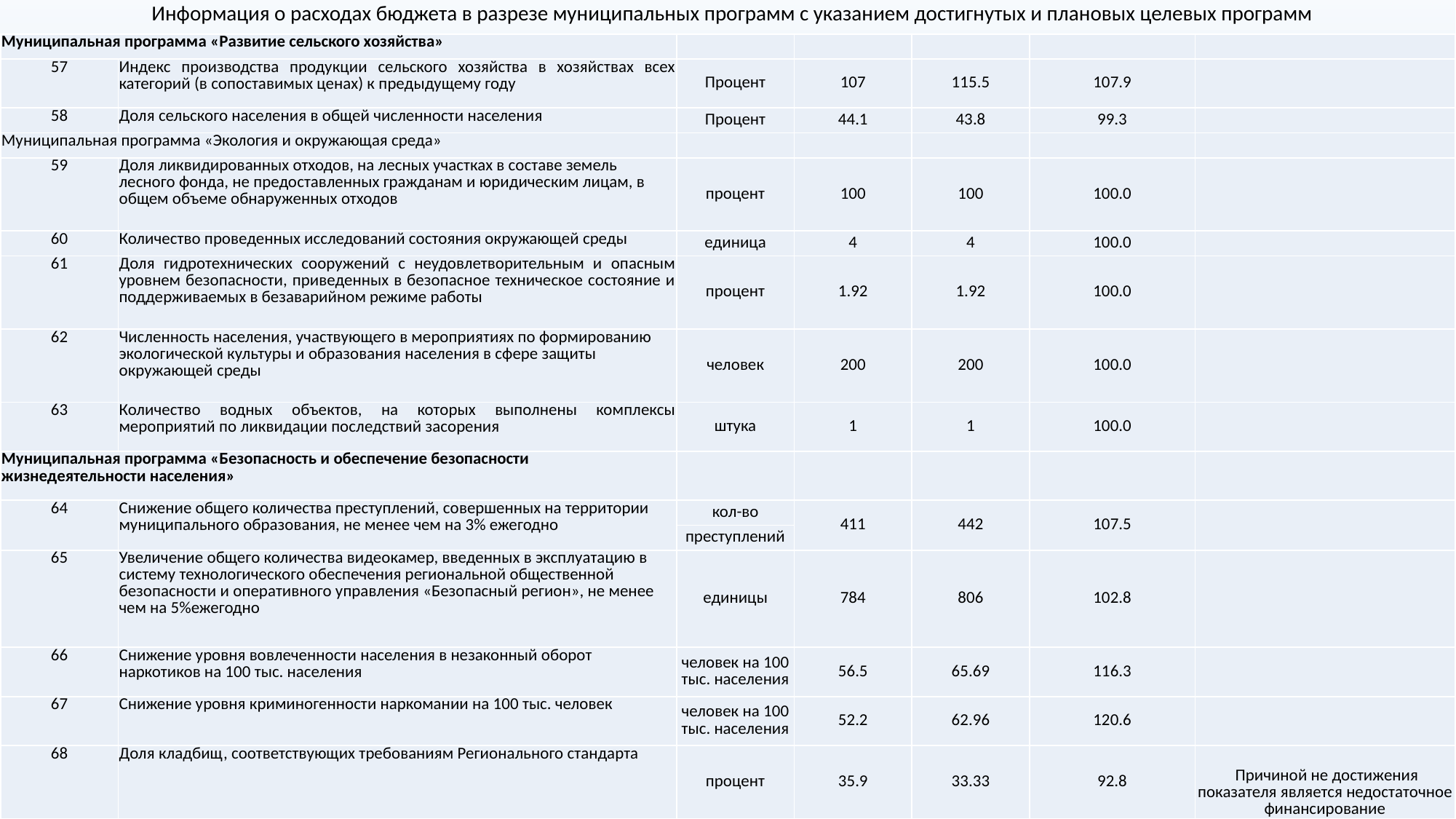

# Информация о расходах бюджета в разрезе муниципальных программ с указанием достигнутых и плановых целевых программ
| Муниципальная программа «Развитие сельского хозяйства» |  |  |  |  |  |  |
| --- | --- | --- | --- | --- | --- | --- |
| 57 | Индекс производства продукции сельского хозяйства в хозяйствах всех категорий (в сопоставимых ценах) к предыдущему году | Процент | 107 | 115.5 | 107.9 |  |
| 58 | Доля сельского населения в общей численности населения | Процент | 44.1 | 43.8 | 99.3 |  |
| Муниципальная программа «Экология и окружающая среда» |  |  |  |  |  |  |
| 59 | Доля ликвидированных отходов, на лесных участках в составе земель лесного фонда, не предоставленных гражданам и юридическим лицам, в общем объеме обнаруженных отходов | процент | 100 | 100 | 100.0 |  |
| 60 | Количество проведенных исследований состояния окружающей среды | единица | 4 | 4 | 100.0 |  |
| 61 | Доля гидротехнических сооружений с неудовлетворительным и опасным уровнем безопасности, приведенных в безопасное техническое состояние и поддерживаемых в безаварийном режиме работы | процент | 1.92 | 1.92 | 100.0 |  |
| 62 | Численность населения, участвующего в мероприятиях по формированию экологической культуры и образования населения в сфере защиты окружающей среды | человек | 200 | 200 | 100.0 |  |
| 63 | Количество водных объектов, на которых выполнены комплексы мероприятий по ликвидации последствий засорения | штука | 1 | 1 | 100.0 |  |
| Муниципальная программа «Безопасность и обеспечение безопасности жизнедеятельности населения» |  |  |  |  |  |  |
| 64 | Снижение общего количества преступлений, совершенных на территории муниципального образования, не менее чем на 3% ежегодно | кол-во | 411 | 442 | 107.5 |  |
|  |  | преступлений |  |  |  |  |
| 65 | Увеличение общего количества видеокамер, введенных в эксплуатацию в систему технологического обеспечения региональной общественной безопасности и оперативного управления «Безопасный регион», не менее чем на 5%ежегодно | единицы | 784 | 806 | 102.8 |  |
| 66 | Снижение уровня вовлеченности населения в незаконный оборот наркотиков на 100 тыс. населения | человек на 100 тыс. населения | 56.5 | 65.69 | 116.3 |  |
| 67 | Снижение уровня криминогенности наркомании на 100 тыс. человек | человек на 100 тыс. населения | 52.2 | 62.96 | 120.6 |  |
| 68 | Доля кладбищ, соответствующих требованиям Регионального стандарта | процент | 35.9 | 33.33 | 92.8 | Причиной не достижения показателя является недостаточное финансирование |